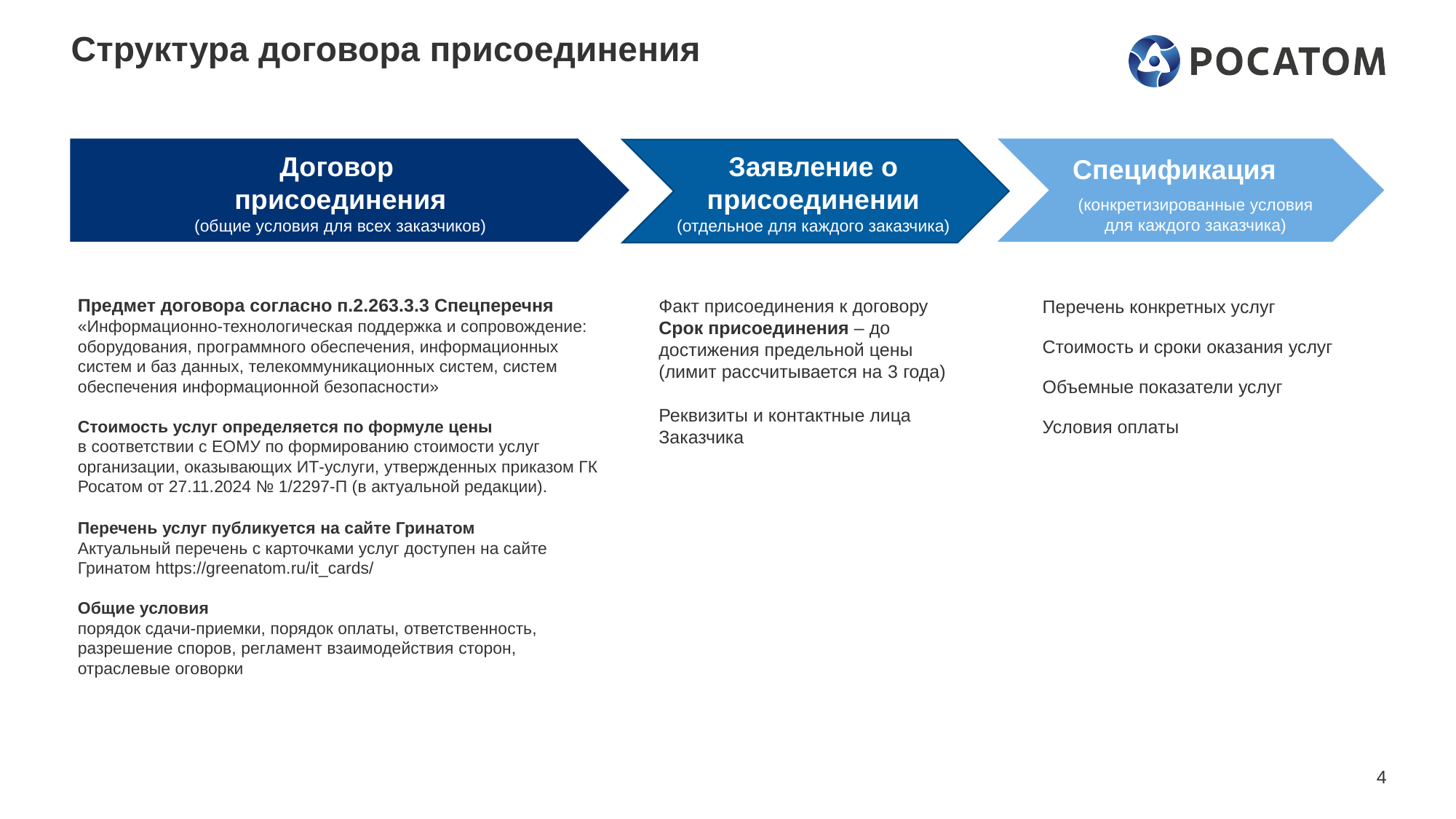

# Структура договора присоединения

Заявление о присоединении
(отдельное для каждого заказчика)
Договор
присоединения
(общие условия для всех заказчиков)
Спецификация
(конкретизированные условия для каждого заказчика)

Факт присоединения к договору
Срок присоединения – до достижения предельной цены (лимит рассчитывается на 3 года)

Реквизиты и контактные лица Заказчика
Предмет договора согласно п.2.263.3.3 Спецперечня  «Информационно-технологическая поддержка и сопровождение: оборудования, программного обеспечения, информационных систем и баз данных, телекоммуникационных систем, систем обеспечения информационной безопасности»

Стоимость услуг определяется по формуле цены
в соответствии с ЕОМУ по формированию стоимости услуг организации, оказывающих ИТ-услуги, утвержденных приказом ГК Росатом от 27.11.2024 № 1/2297-П (в актуальной редакции).

Перечень услуг публикуется на сайте Гринатом
Актуальный перечень с карточками услуг доступен на сайте Гринатом https://greenatom.ru/it_cards/

Общие условия
порядок сдачи-приемки, порядок оплаты, ответственность, разрешение споров, регламент взаимодействия сторон, отраслевые оговорки
Перечень конкретных услуг
Стоимость и сроки оказания услуг
Объемные показатели услуг
Условия оплаты